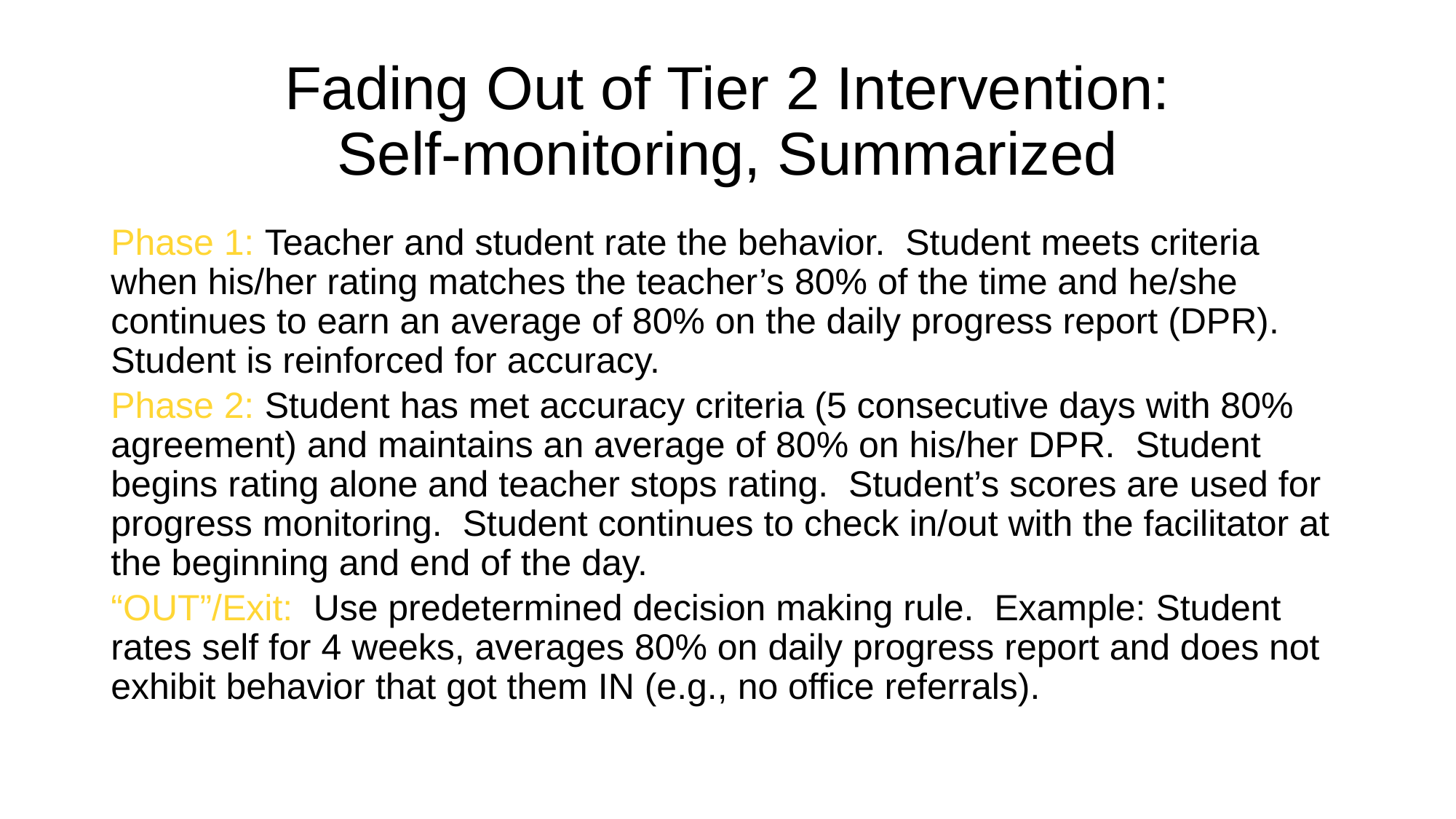

# Fading Out of Tier 2 Intervention: Self-monitoring, Summarized
Phase 1: Teacher and student rate the behavior.  Student meets criteria when his/her rating matches the teacher’s 80% of the time and he/she continues to earn an average of 80% on the daily progress report (DPR).  Student is reinforced for accuracy.
Phase 2: Student has met accuracy criteria (5 consecutive days with 80% agreement) and maintains an average of 80% on his/her DPR.  Student begins rating alone and teacher stops rating.  Student’s scores are used for progress monitoring.  Student continues to check in/out with the facilitator at the beginning and end of the day.
“OUT”/Exit:  Use predetermined decision making rule.  Example: Student rates self for 4 weeks, averages 80% on daily progress report and does not exhibit behavior that got them IN (e.g., no office referrals).